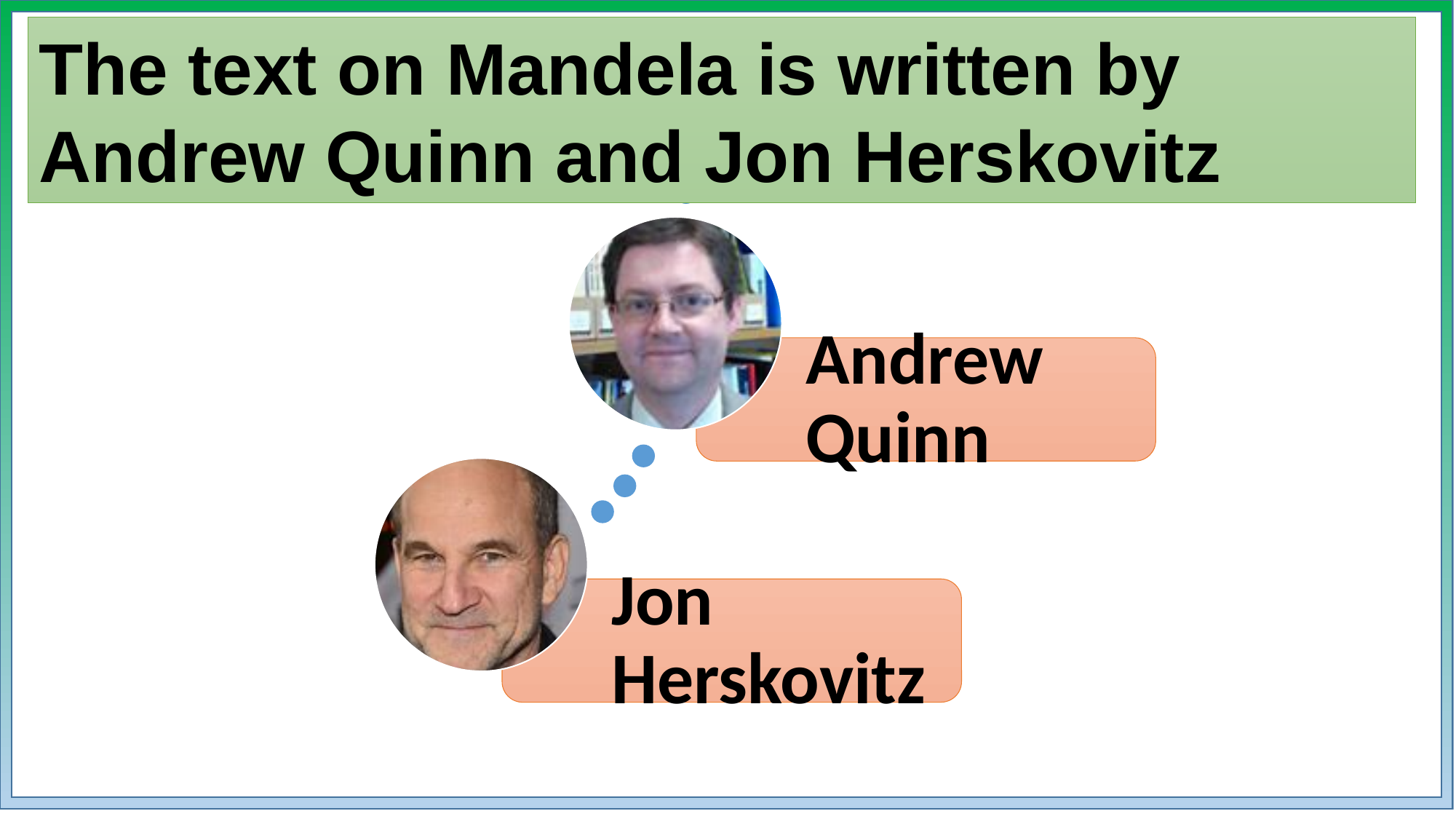

The text on Mandela is written by Andrew Quinn and Jon Herskovitz
Jon Herskovitz
Andrew Quinn